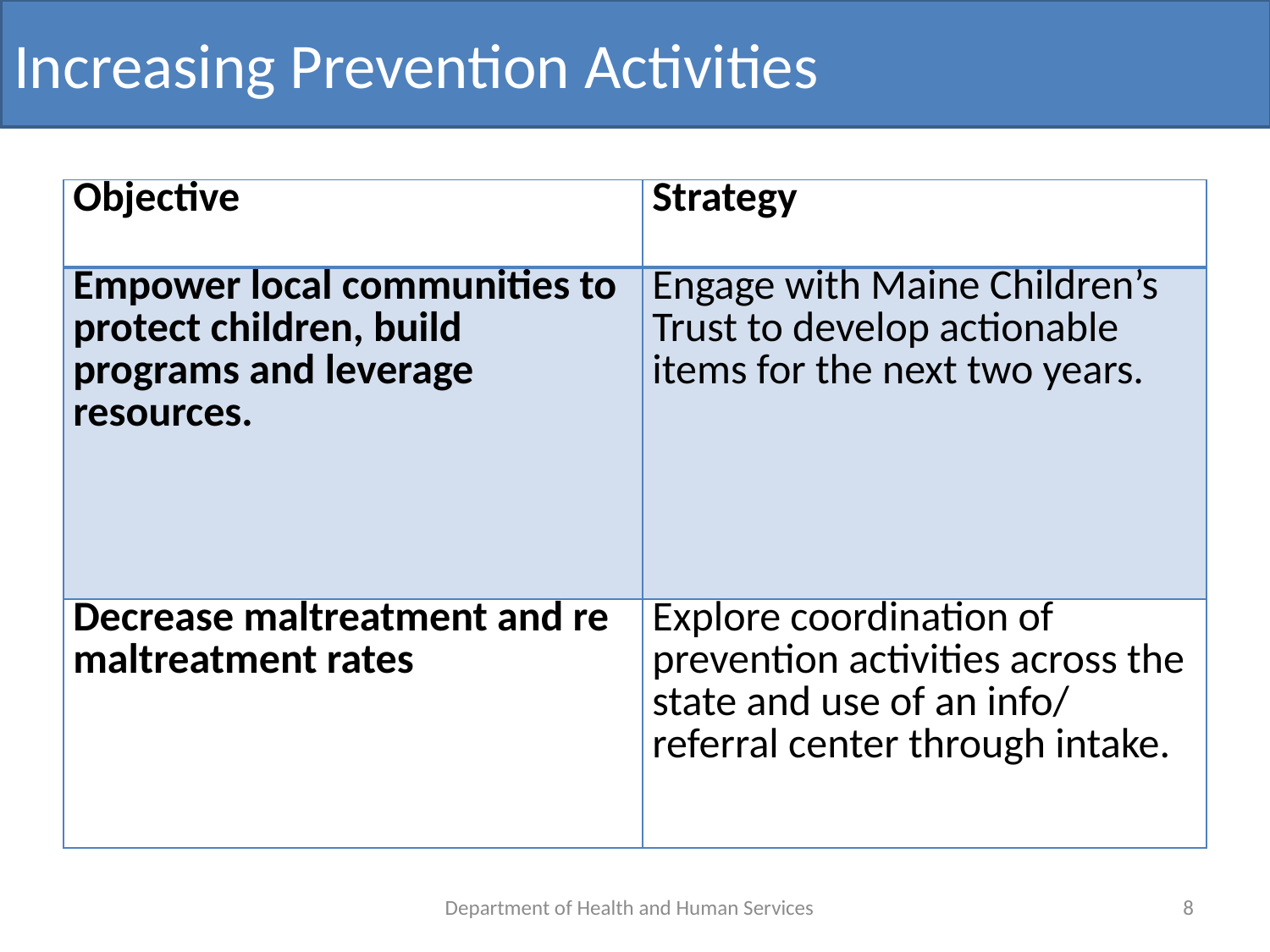

Increasing Prevention Activities
| Objective | Strategy |
| --- | --- |
| Empower local communities to protect children, build programs and leverage resources. | Engage with Maine Children’s Trust to develop actionable items for the next two years. |
| Decrease maltreatment and re maltreatment rates | Explore coordination of prevention activities across the state and use of an info/ referral center through intake. |
Department of Health and Human Services
8